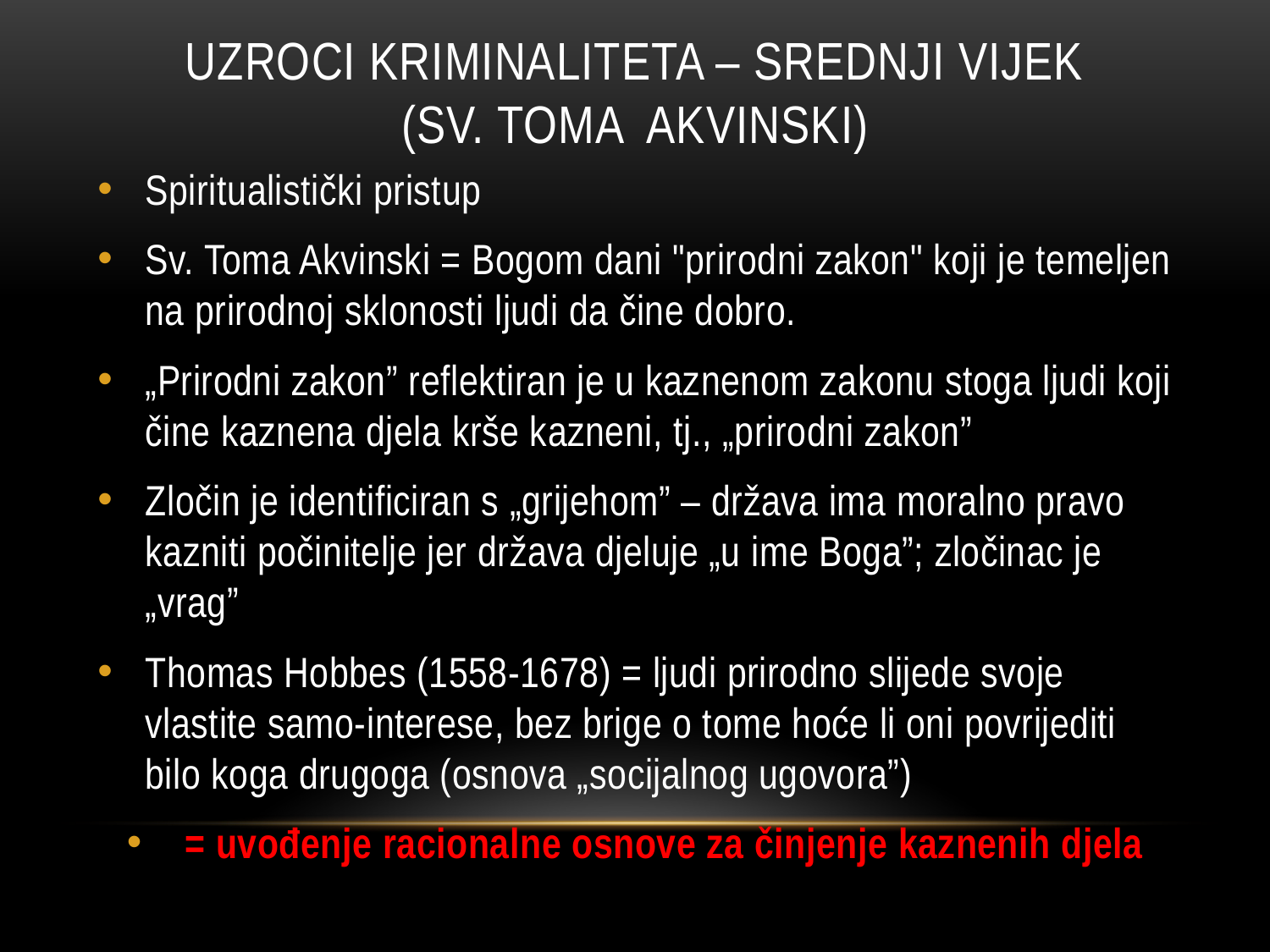

# Uzroci kriminaliteta – srednji vijek (Sv. Toma  Akvinski)
Spiritualistički pristup
Sv. Toma Akvinski = Bogom dani "prirodni zakon" koji je temeljen na prirodnoj sklonosti ljudi da čine dobro.
„Prirodni zakon” reflektiran je u kaznenom zakonu stoga ljudi koji čine kaznena djela krše kazneni, tj., „prirodni zakon”
Zločin je identificiran s „grijehom” – država ima moralno pravo kazniti počinitelje jer država djeluje „u ime Boga”; zločinac je „vrag”
Thomas Hobbes (1558-1678) = ljudi prirodno slijede svoje vlastite samo-interese, bez brige o tome hoće li oni povrijediti bilo koga drugoga (osnova „socijalnog ugovora”)
 = uvođenje racionalne osnove za činjenje kaznenih djela